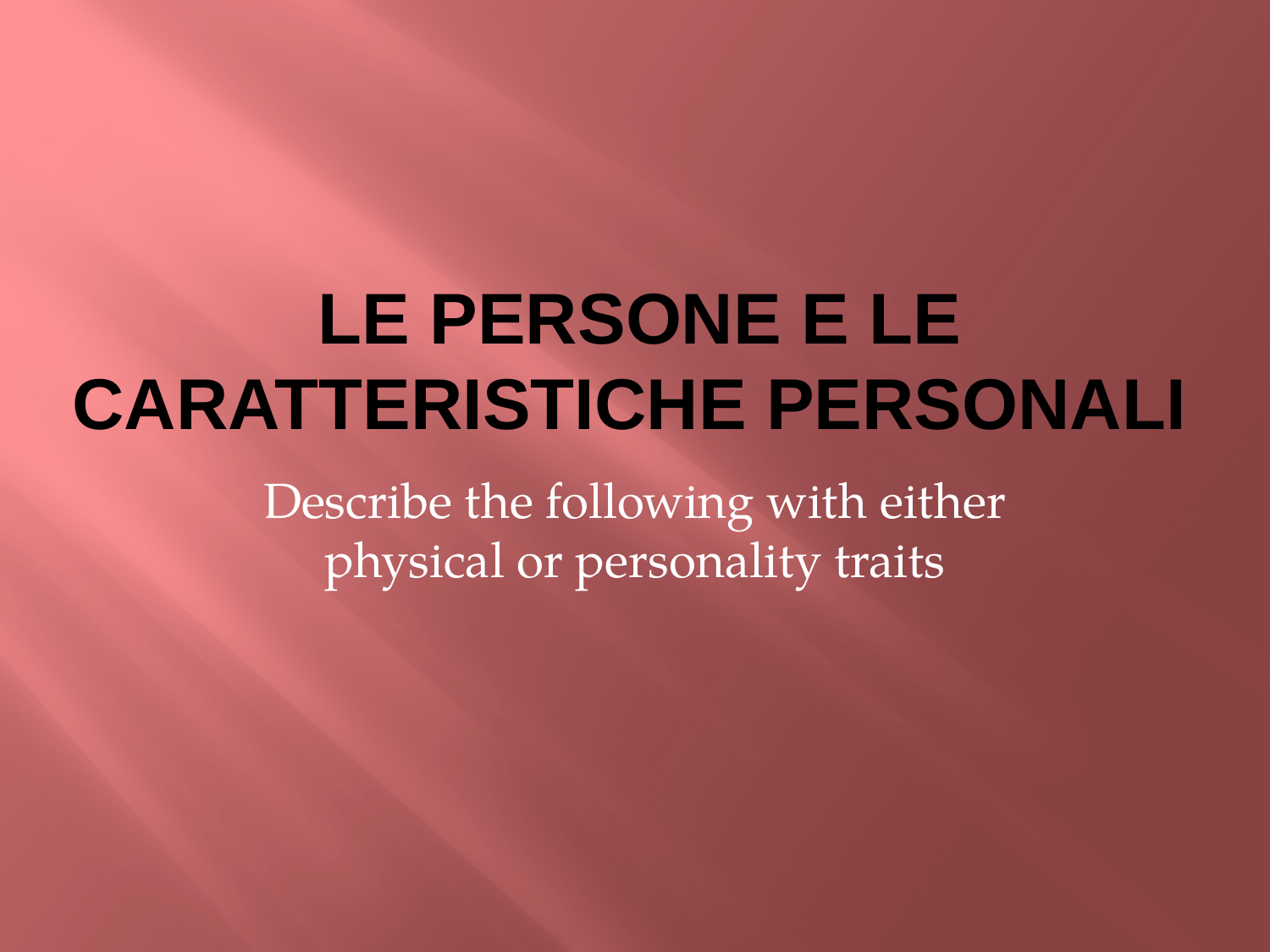

# le Persone e le caratteristiche personali
Describe the following with either physical or personality traits